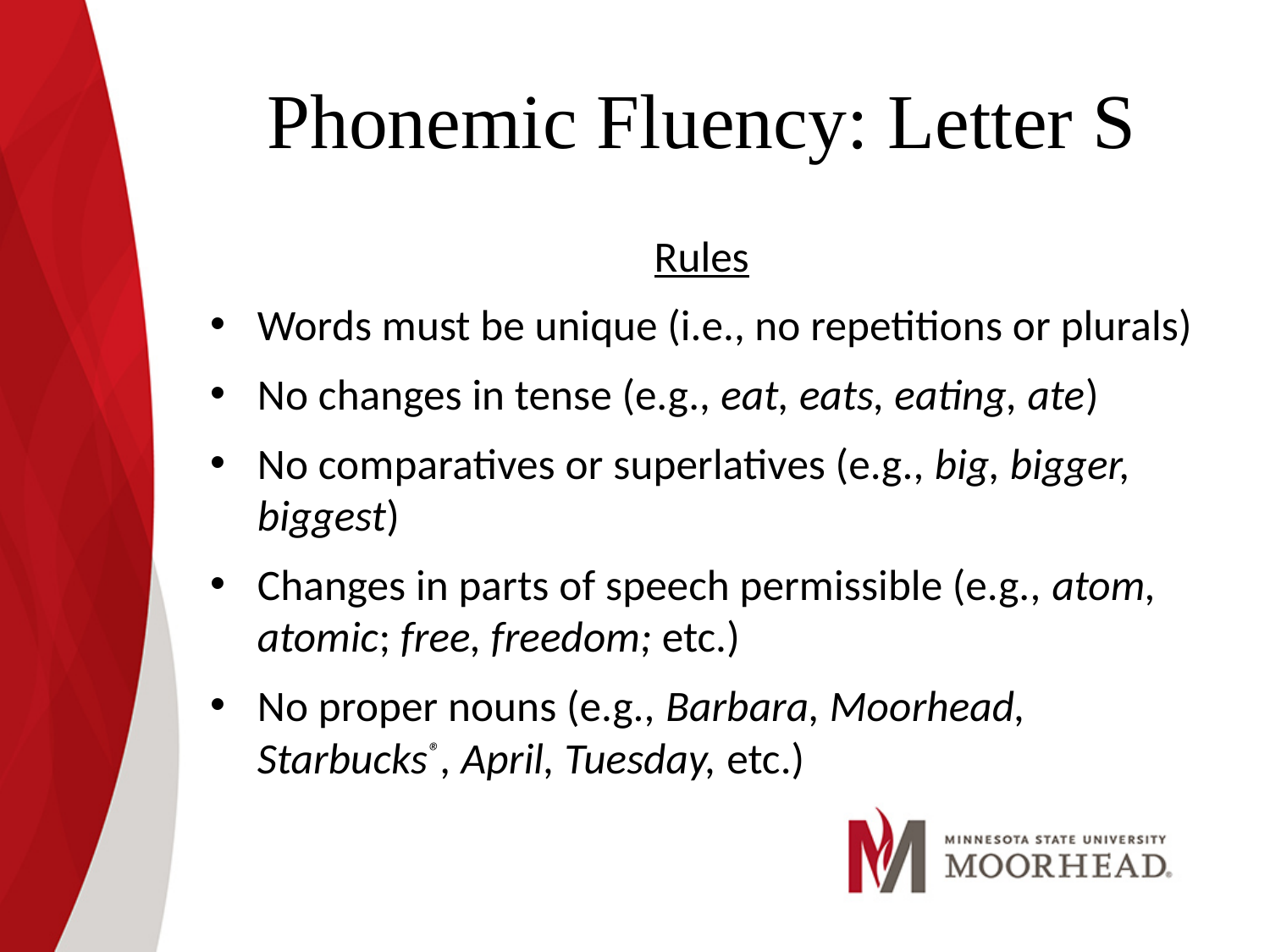

# Phonemic Fluency: Letter S
Rules
Words must be unique (i.e., no repetitions or plurals)
No changes in tense (e.g., eat, eats, eating, ate)
No comparatives or superlatives (e.g., big, bigger, biggest)
Changes in parts of speech permissible (e.g., atom, atomic; free, freedom; etc.)
No proper nouns (e.g., Barbara, Moorhead, Starbucks®, April, Tuesday, etc.)